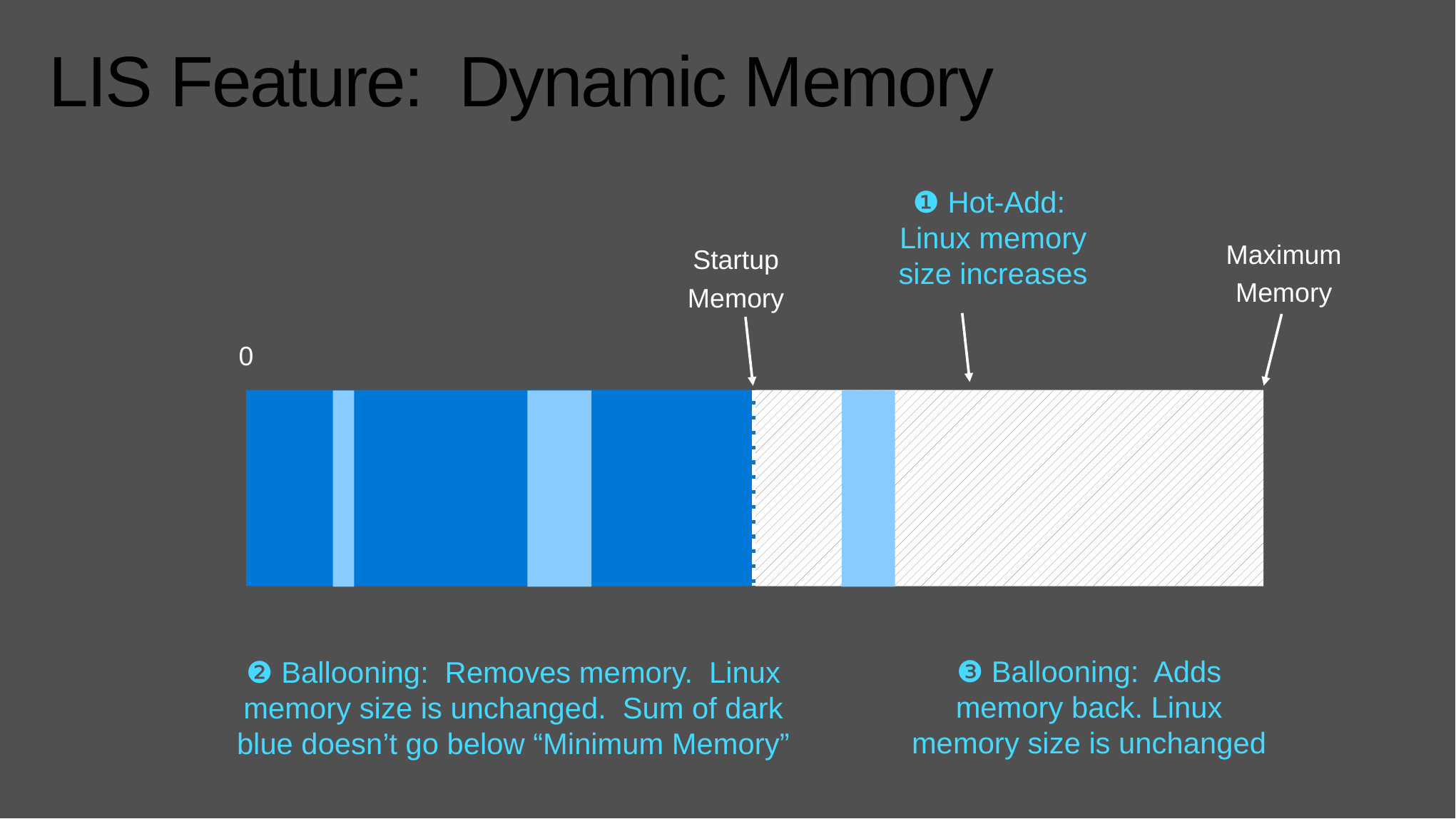

# LIS Feature:  Dynamic Memory
❶ Hot-Add:  Linux memory size increases
Maximum
Memory
Startup
Memory
0

❸ Ballooning:  Adds memory back. Linux memory size is unchanged
❷ Ballooning:  Removes memory.  Linux memory size is unchanged.  Sum of dark blue doesn’t go below “Minimum Memory”